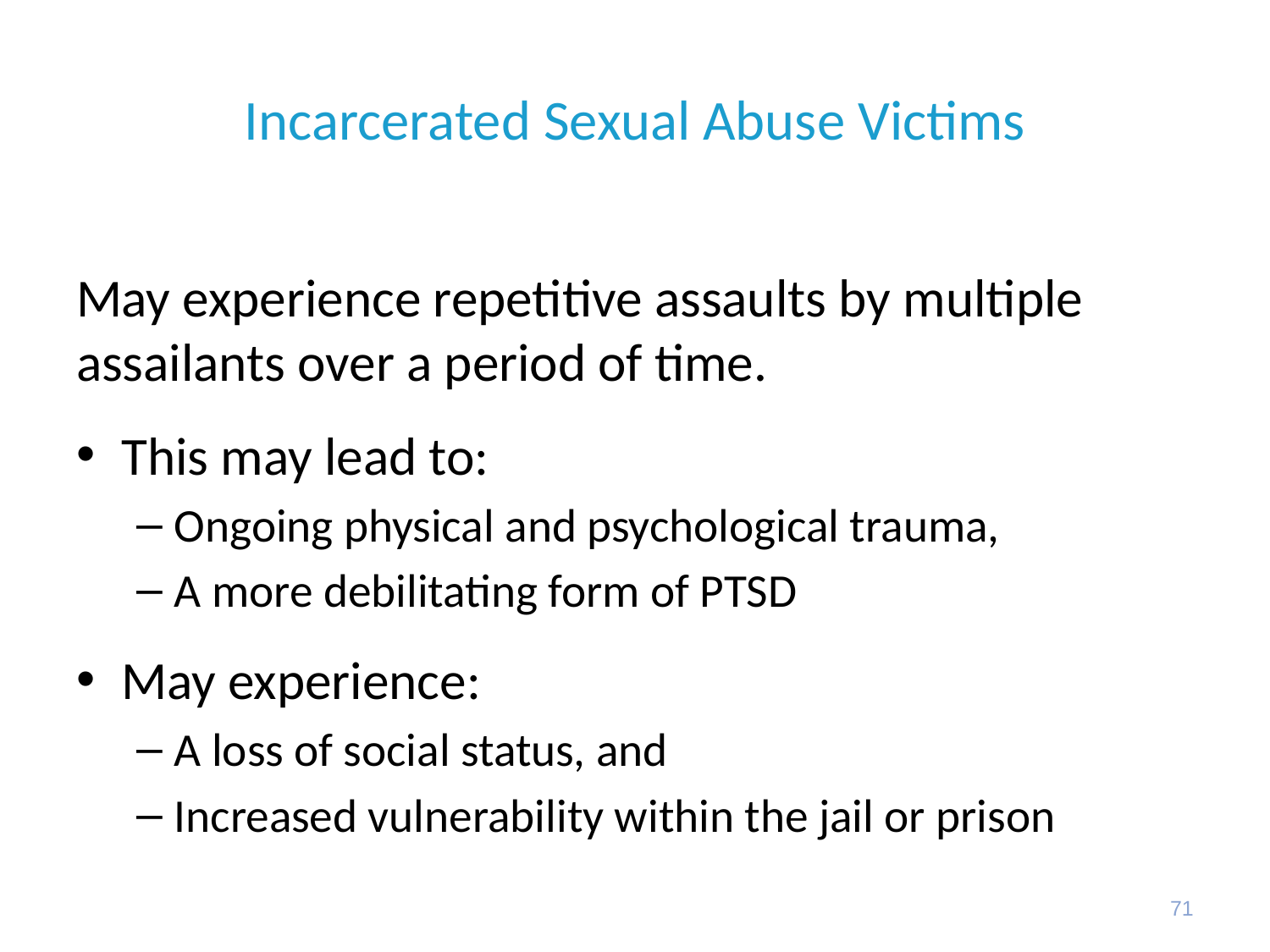

# Incarcerated Sexual Abuse Victims

May experience repetitive assaults by multiple assailants over a period of time.

This may lead to:
Ongoing physical and psychological trauma,
A more debilitating form of PTSD

May experience:
A loss of social status, and
Increased vulnerability within the jail or prison

71